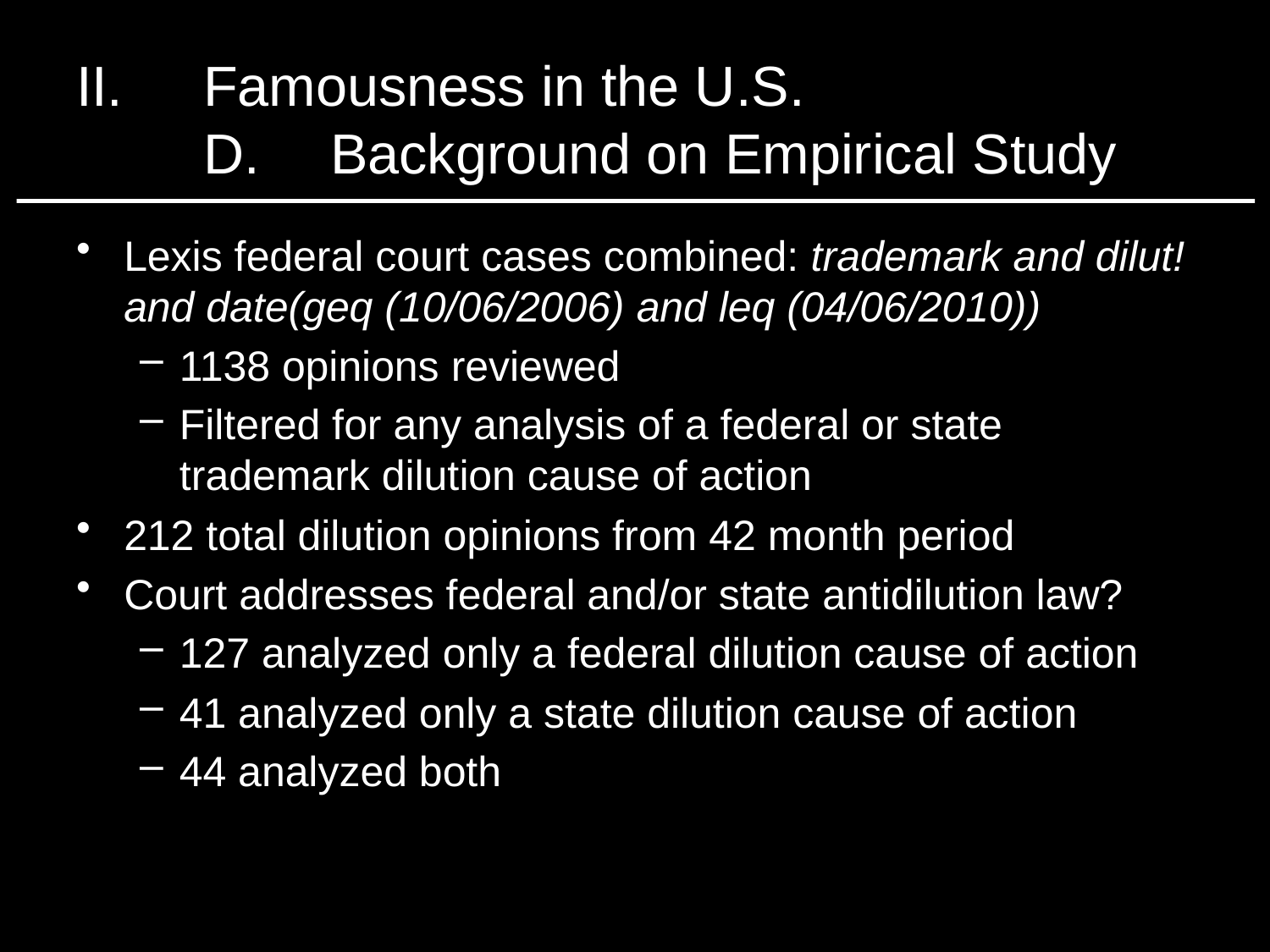

# II.	Famousness in the U.S. D.	Background on Empirical Study

Lexis federal court cases combined: trademark and dilut! and date(geq (10/06/2006) and leq (04/06/2010))
1138 opinions reviewed
Filtered for any analysis of a federal or state trademark dilution cause of action
212 total dilution opinions from 42 month period
Court addresses federal and/or state antidilution law?
127 analyzed only a federal dilution cause of action
41 analyzed only a state dilution cause of action
44 analyzed both

10